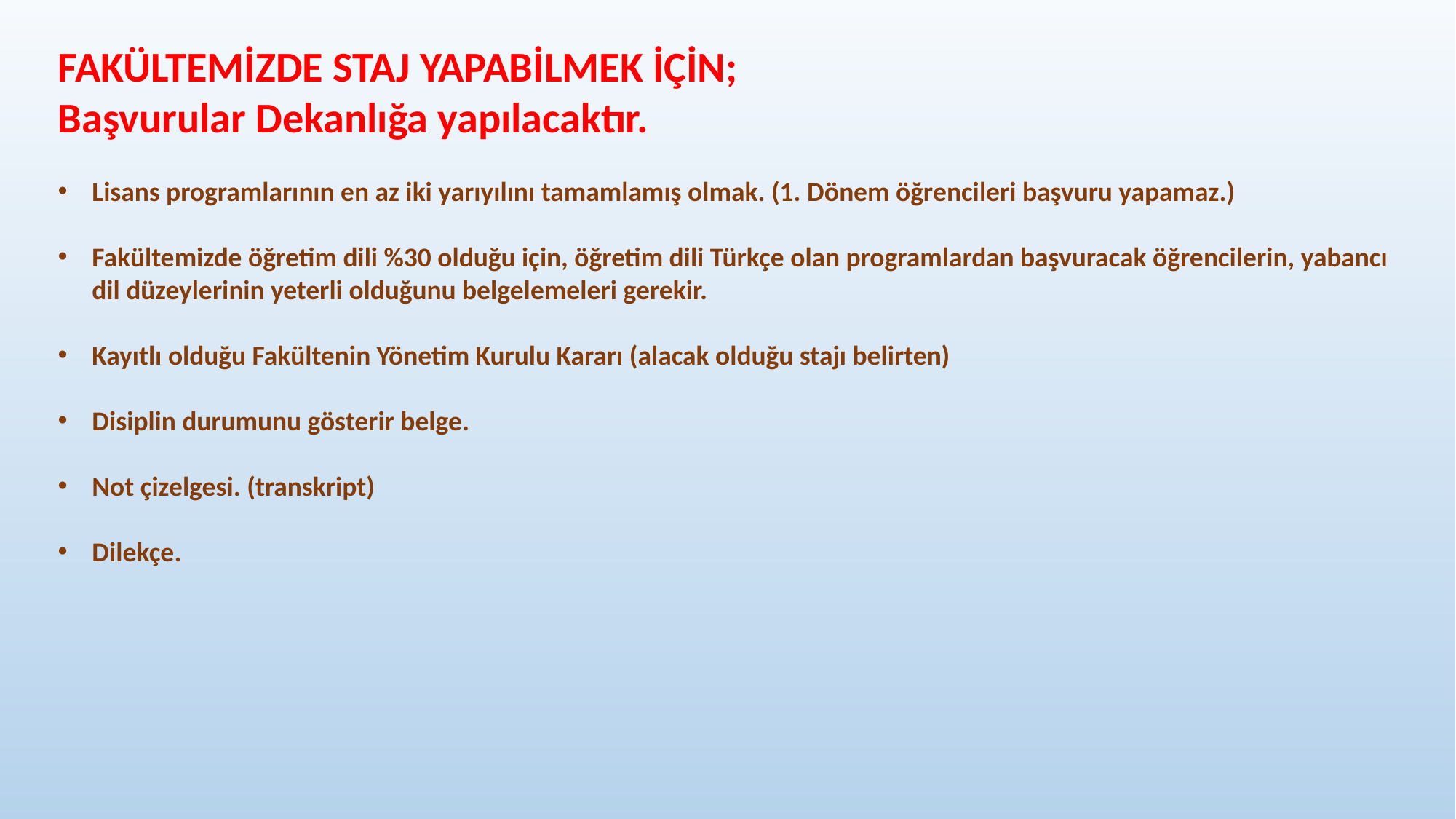

FAKÜLTEMİZDE STAJ YAPABİLMEK İÇİN;
Başvurular Dekanlığa yapılacaktır.

Lisans programlarının en az iki yarıyılını tamamlamış olmak. (1. Dönem öğrencileri başvuru yapamaz.)

Fakültemizde öğretim dili %30 olduğu için, öğretim dili Türkçe olan programlardan başvuracak öğrencilerin, yabancı dil düzeylerinin yeterli olduğunu belgelemeleri gerekir.

Kayıtlı olduğu Fakültenin Yönetim Kurulu Kararı (alacak olduğu stajı belirten)

Disiplin durumunu gösterir belge.

Not çizelgesi. (transkript)

Dilekçe.